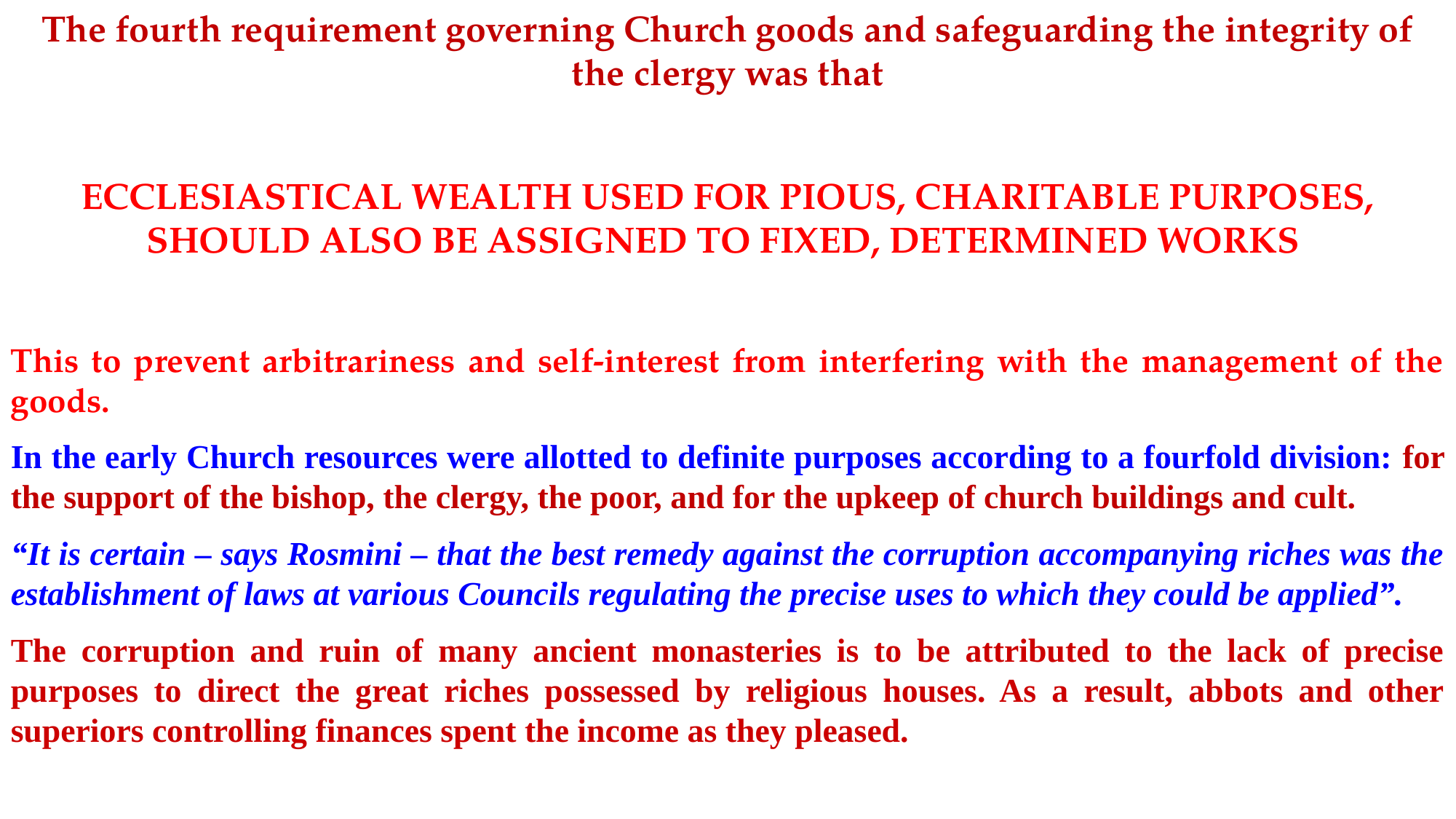

The fourth requirement governing Church goods and safeguarding the integrity of the clergy was that

ECCLESIASTICAL WEALTH USED FOR PIOUS, CHARITABLE PURPOSES, SHOULD ALSO BE ASSIGNED TO FIXED, DETERMINED WORKS

This to prevent arbitrariness and self-interest from interfering with the management of the goods.
In the early Church resources were allotted to definite purposes according to a fourfold division: for the support of the bishop, the clergy, the poor, and for the upkeep of church buildings and cult.
“It is certain – says Rosmini – that the best remedy against the corruption accompanying riches was the establishment of laws at various Councils regulating the precise uses to which they could be applied”.
The corruption and ruin of many ancient monasteries is to be attributed to the lack of precise purposes to direct the great riches possessed by religious houses. As a result, abbots and other superiors controlling finances spent the income as they pleased.